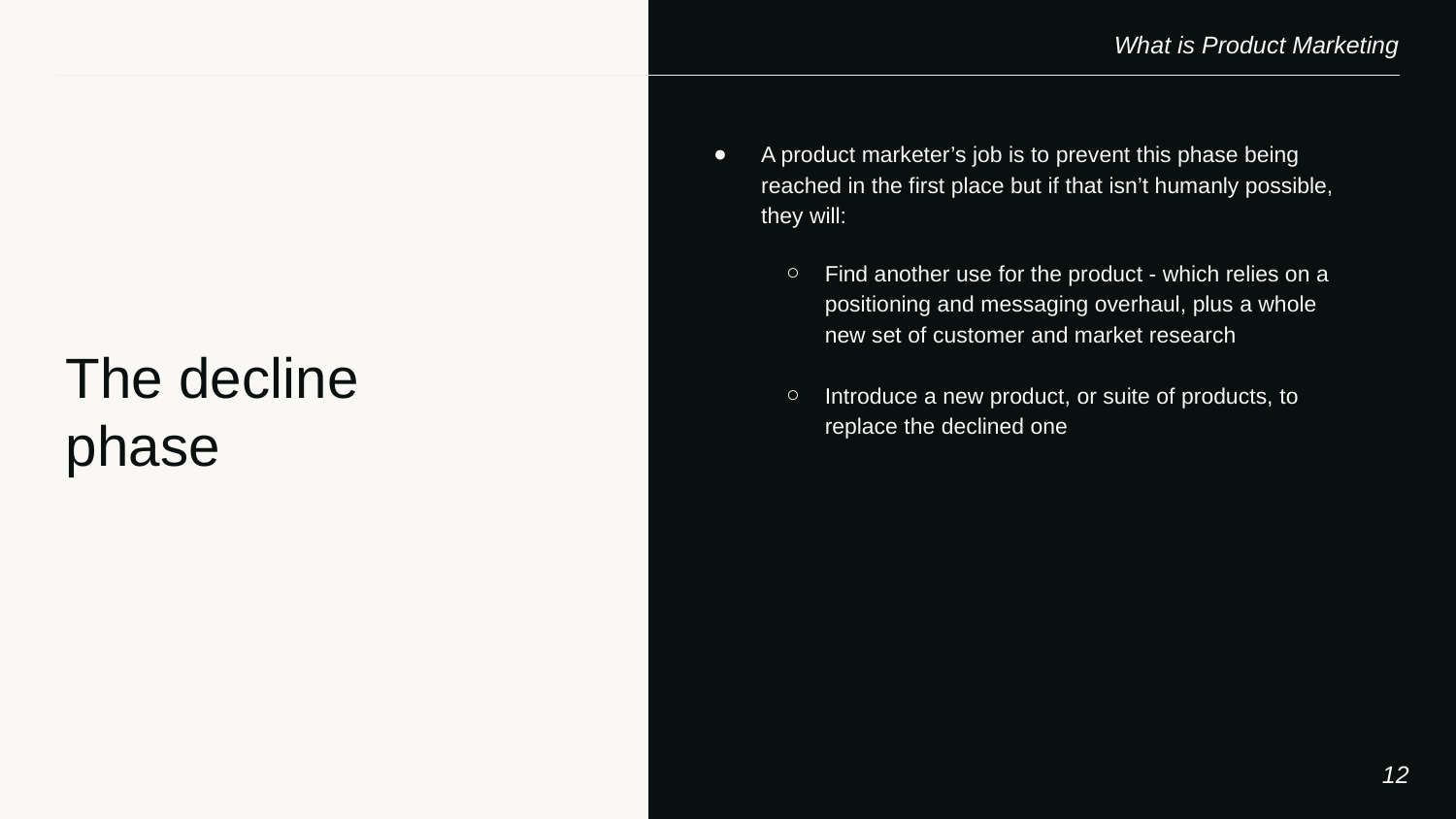

A product marketer’s job is to prevent this phase being reached in the first place but if that isn’t humanly possible, they will:
Find another use for the product - which relies on a positioning and messaging overhaul, plus a whole new set of customer and market research
Introduce a new product, or suite of products, to replace the declined one
# The decline phase
12